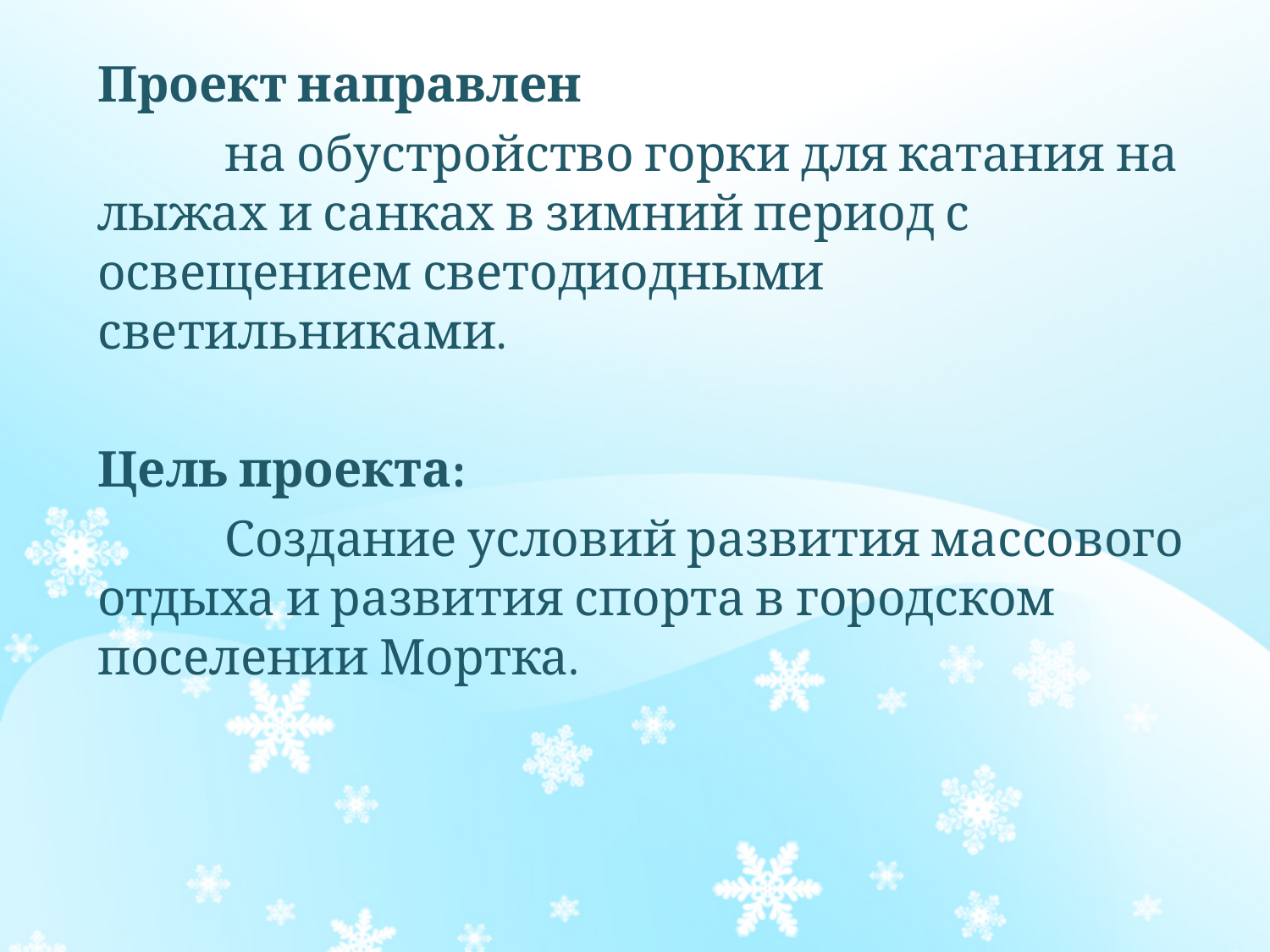

Проект направлен
	на обустройство горки для катания на лыжах и санках в зимний период с освещением светодиодными светильниками.

Цель проекта:
	Создание условий развития массового отдыха и развития спорта в городском поселении Мортка.